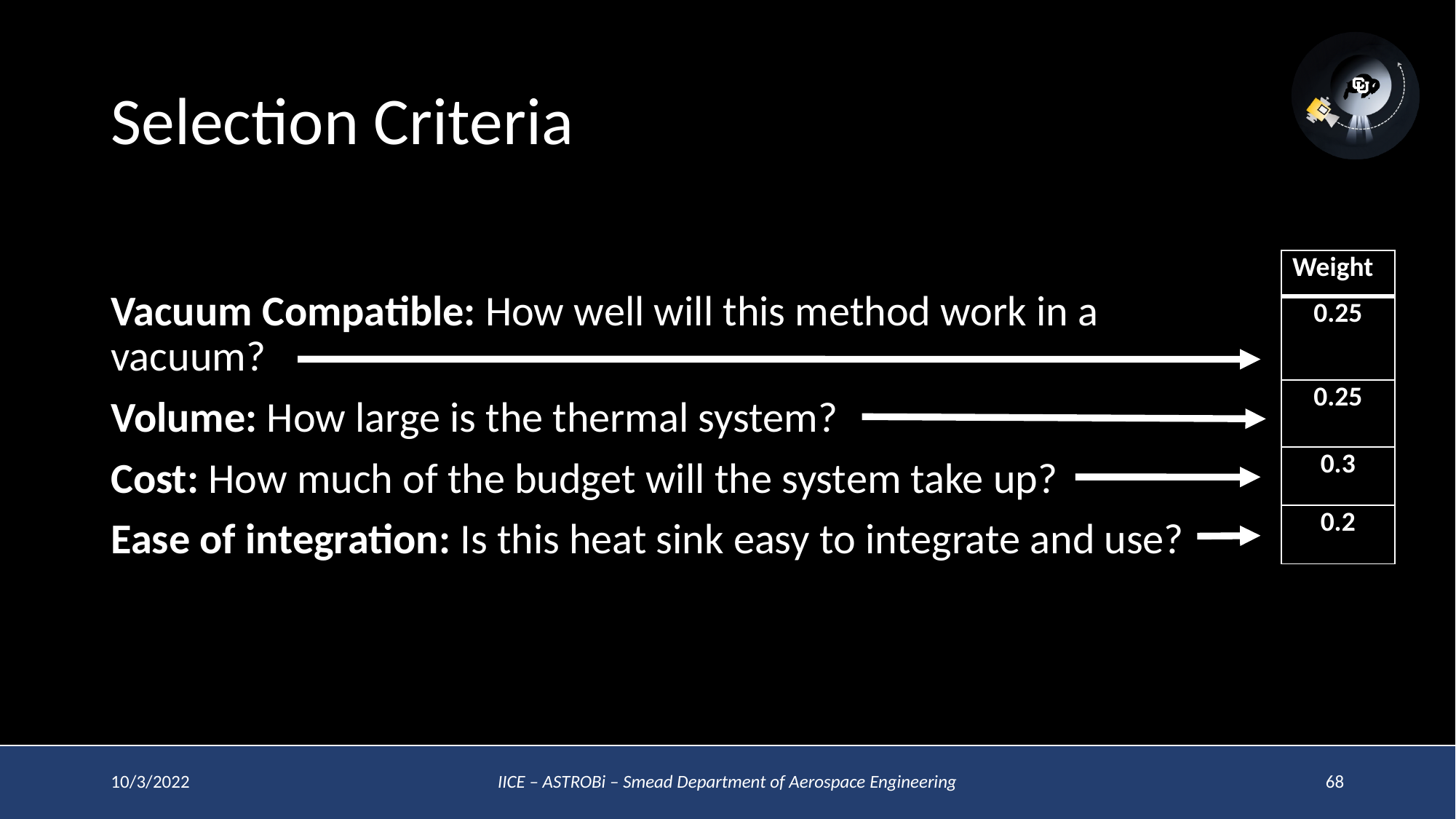

# Selection Criteria
| Weight |
| --- |
| 0.25 |
| 0.25 |
| 0.3 |
| 0.2 |
Vacuum Compatible: How well will this method work in a vacuum?
Volume: How large is the thermal system?
Cost: How much of the budget will the system take up?
Ease of integration: Is this heat sink easy to integrate and use?
10/3/2022
IICE – ASTROBi – Smead Department of Aerospace Engineering
68